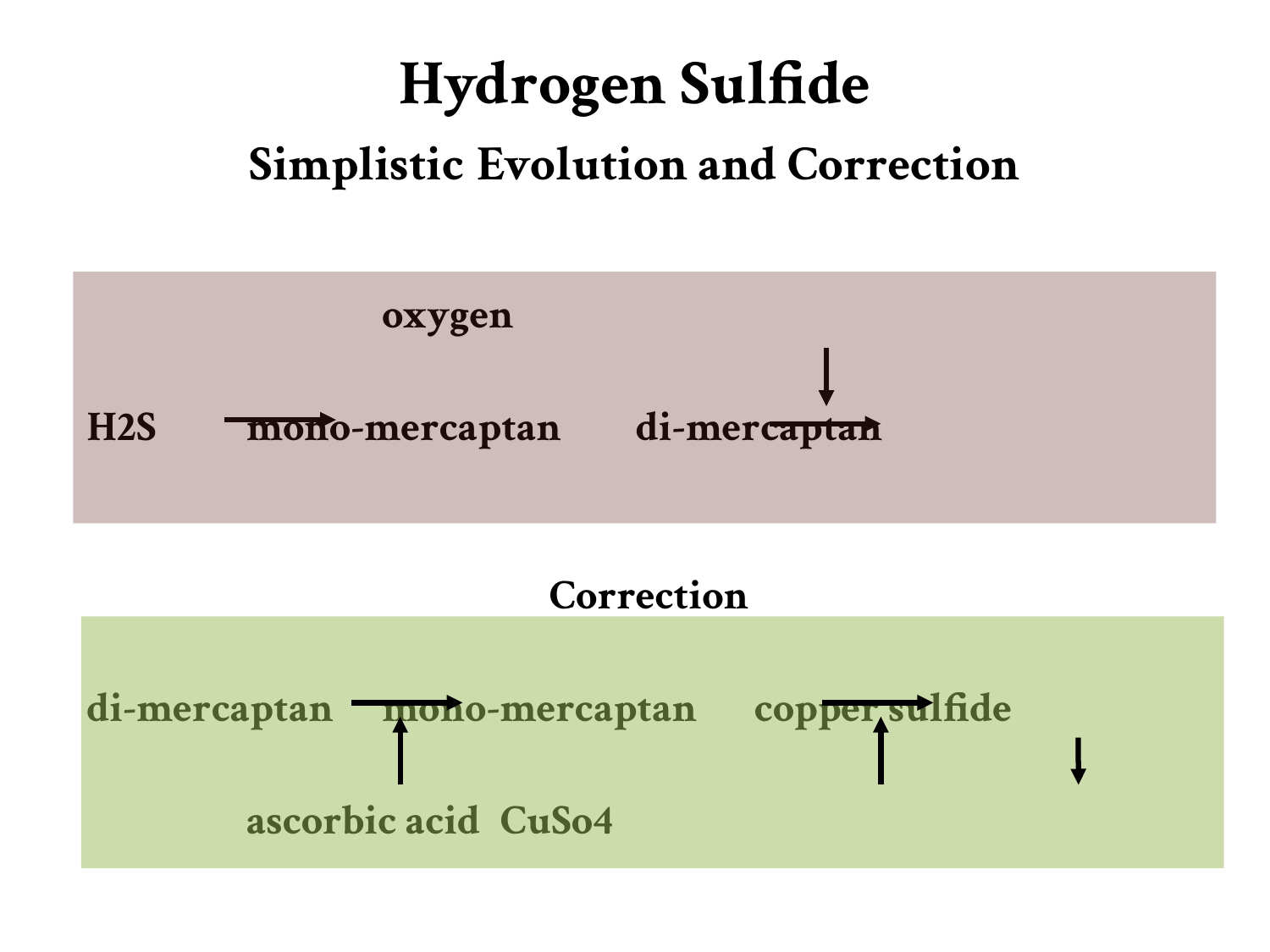

# Hydrogen Sulfide Simplistic Evolution and Correction

			 oxygen

H2S	mono-mercaptan 	 di-mercaptan

Correction

di-mercaptan	 mono-mercaptan	copper sulfide

		ascorbic acid	CuSo4